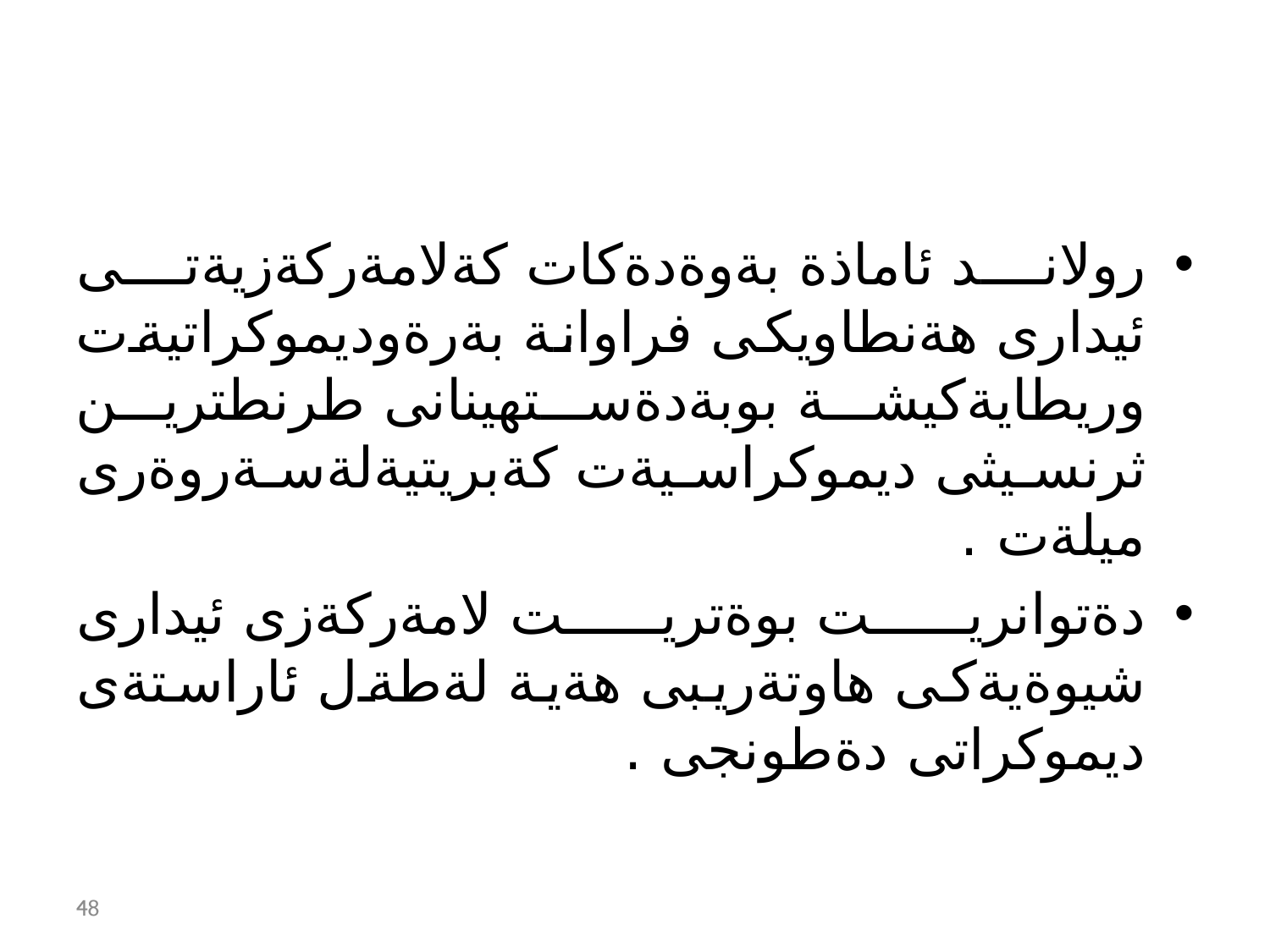

#
رولاند ئاماذة بةوةدةكات كةلامةركةزيةتى ئيدارى هةنطاويكى فراوانة بةرةوديموكراتيةت وريطايةكيشة بوبةدةستهينانى طرنطترين ثرنسيثى ديموكراسيةت كةبريتيةلةسةروةرى ميلةت .
دةتوانريت بوةتريت لامةركةزى ئيدارى شيوةيةكى هاوتةريبى هةية لةطةل ئاراستةى ديموكراتى دةطونجى .
48